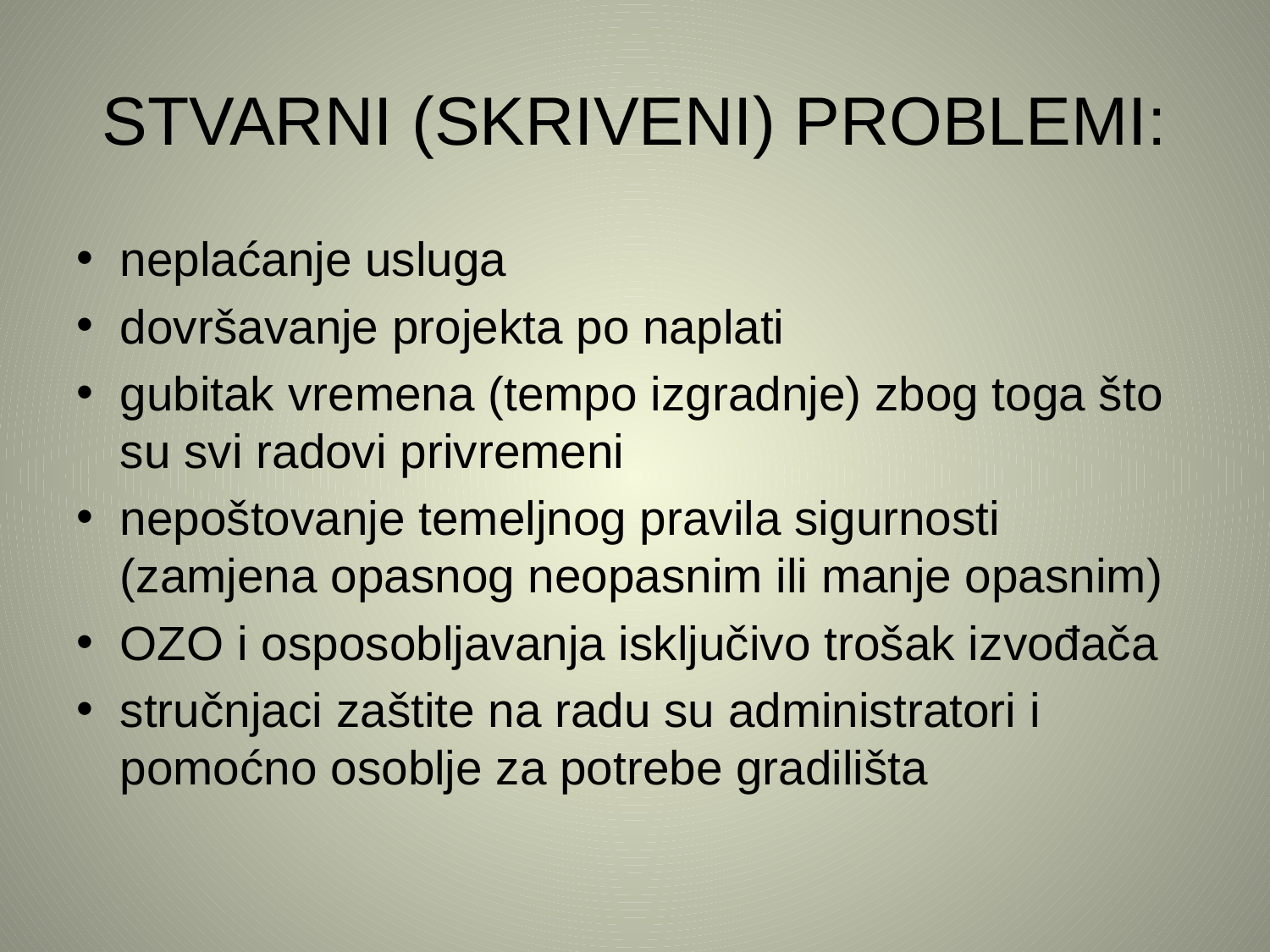

# STVARNI (SKRIVENI) PROBLEMI:
neplaćanje usluga
dovršavanje projekta po naplati
gubitak vremena (tempo izgradnje) zbog toga što su svi radovi privremeni
nepoštovanje temeljnog pravila sigurnosti (zamjena opasnog neopasnim ili manje opasnim)
OZO i osposobljavanja isključivo trošak izvođača
stručnjaci zaštite na radu su administratori i pomoćno osoblje za potrebe gradilišta